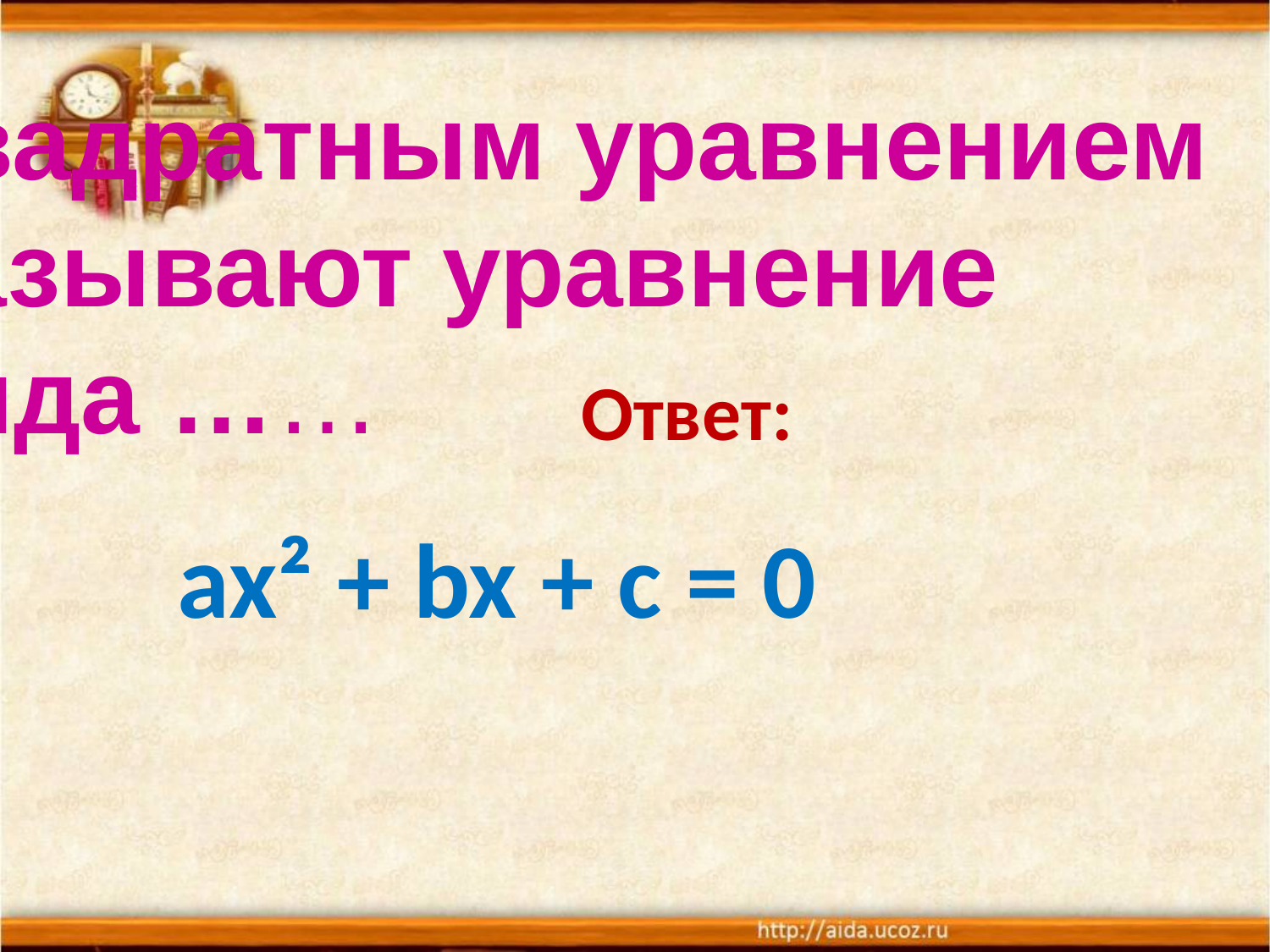

Квадратным уравнением
называют уравнение
вида ……
Ответ:
ax² + bx + c = 0
#